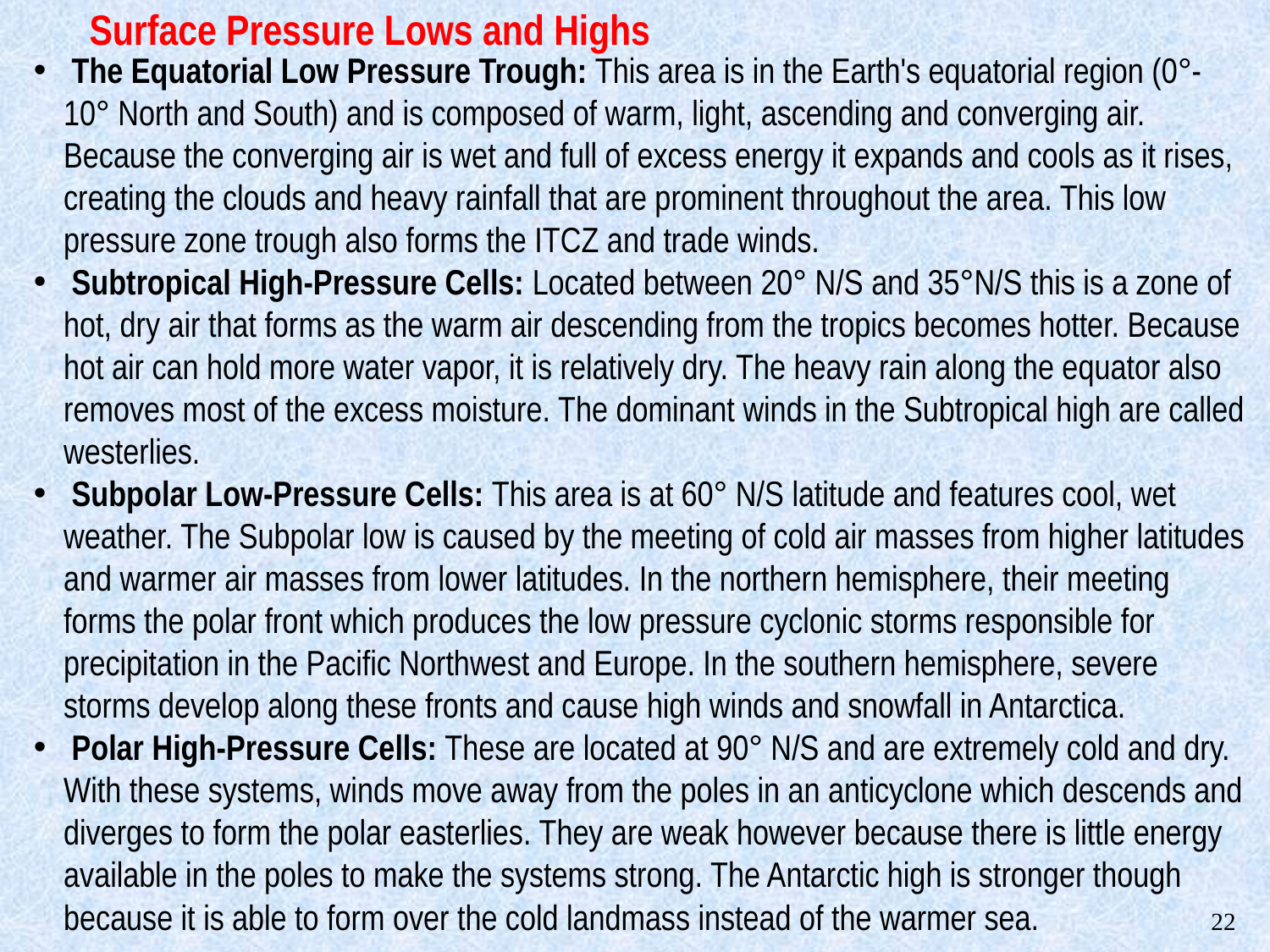

Surface Pressure Lows and Highs
 The Equatorial Low Pressure Trough: This area is in the Earth's equatorial region (0°-10° North and South) and is composed of warm, light, ascending and converging air. Because the converging air is wet and full of excess energy it expands and cools as it rises, creating the clouds and heavy rainfall that are prominent throughout the area. This low pressure zone trough also forms the ITCZ and trade winds.
 Subtropical High-Pressure Cells: Located between 20° N/S and 35°N/S this is a zone of hot, dry air that forms as the warm air descending from the tropics becomes hotter. Because hot air can hold more water vapor, it is relatively dry. The heavy rain along the equator also removes most of the excess moisture. The dominant winds in the Subtropical high are called westerlies.
 Subpolar Low-Pressure Cells: This area is at 60° N/S latitude and features cool, wet weather. The Subpolar low is caused by the meeting of cold air masses from higher latitudes and warmer air masses from lower latitudes. In the northern hemisphere, their meeting forms the polar front which produces the low pressure cyclonic storms responsible for precipitation in the Pacific Northwest and Europe. In the southern hemisphere, severe storms develop along these fronts and cause high winds and snowfall in Antarctica.
 Polar High-Pressure Cells: These are located at 90° N/S and are extremely cold and dry. With these systems, winds move away from the poles in an anticyclone which descends and diverges to form the polar easterlies. They are weak however because there is little energy available in the poles to make the systems strong. The Antarctic high is stronger though because it is able to form over the cold landmass instead of the warmer sea.
22